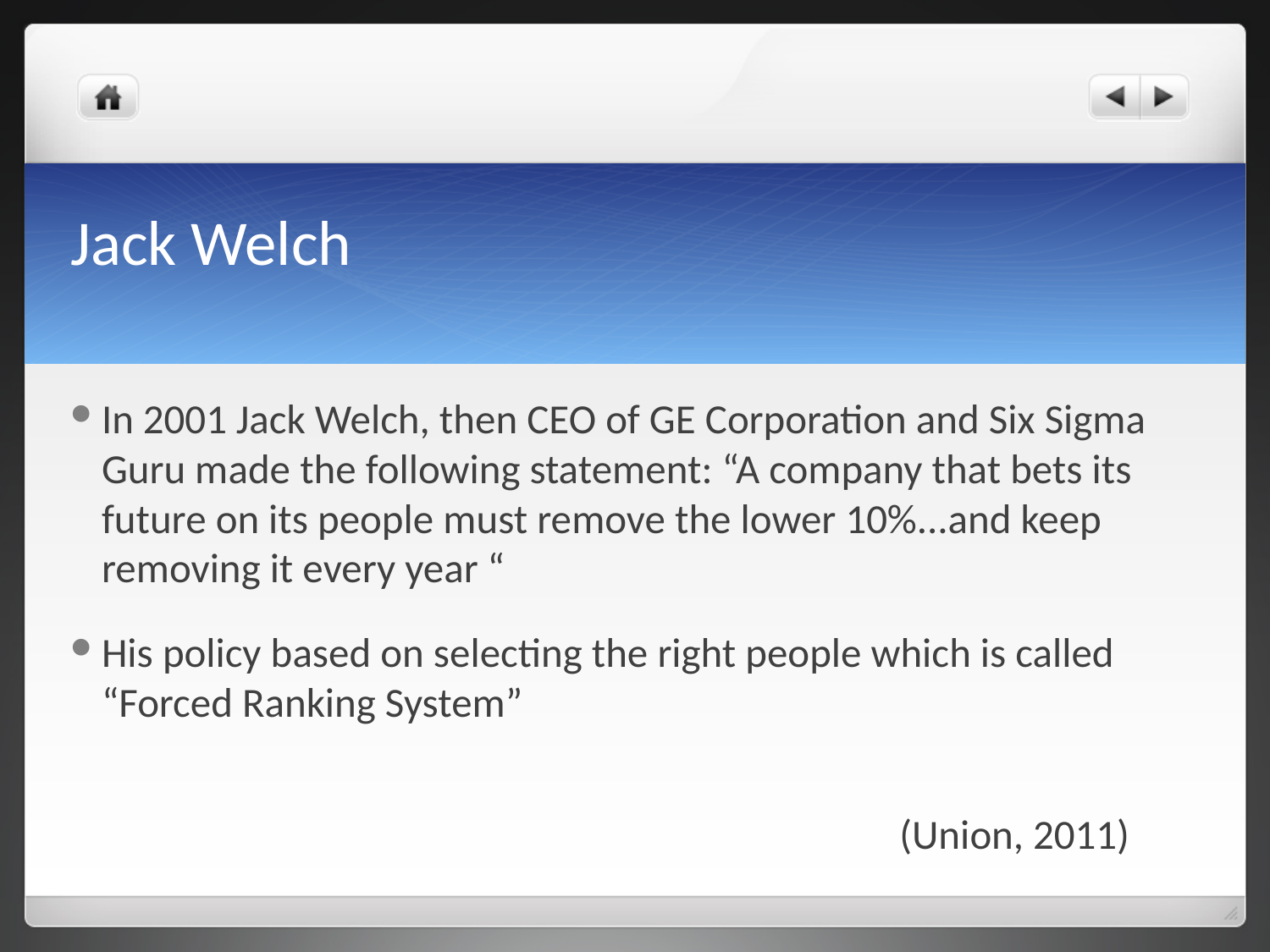

# Jack Welch
In 2001 Jack Welch, then CEO of GE Corporation and Six Sigma Guru made the following statement: “A company that bets its future on its people must remove the lower 10%...and keep removing it every year “
His policy based on selecting the right people which is called “Forced Ranking System”

                                                                                         (Union, 2011)